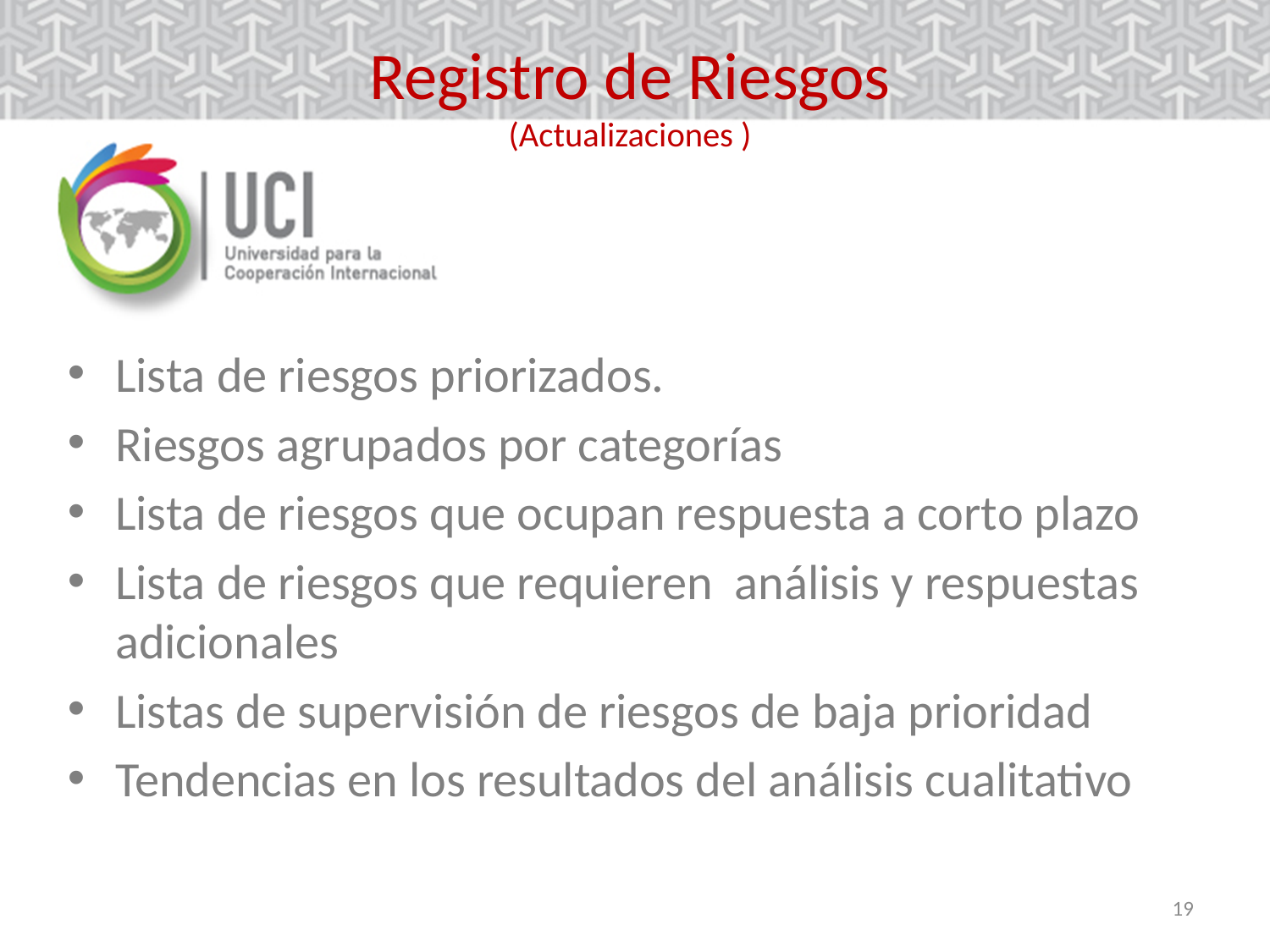

# Registro de Riesgos (Actualizaciones )
Lista de riesgos priorizados.
Riesgos agrupados por categorías
Lista de riesgos que ocupan respuesta a corto plazo
Lista de riesgos que requieren  análisis y respuestas adicionales
Listas de supervisión de riesgos de baja prioridad
Tendencias en los resultados del análisis cualitativo
19